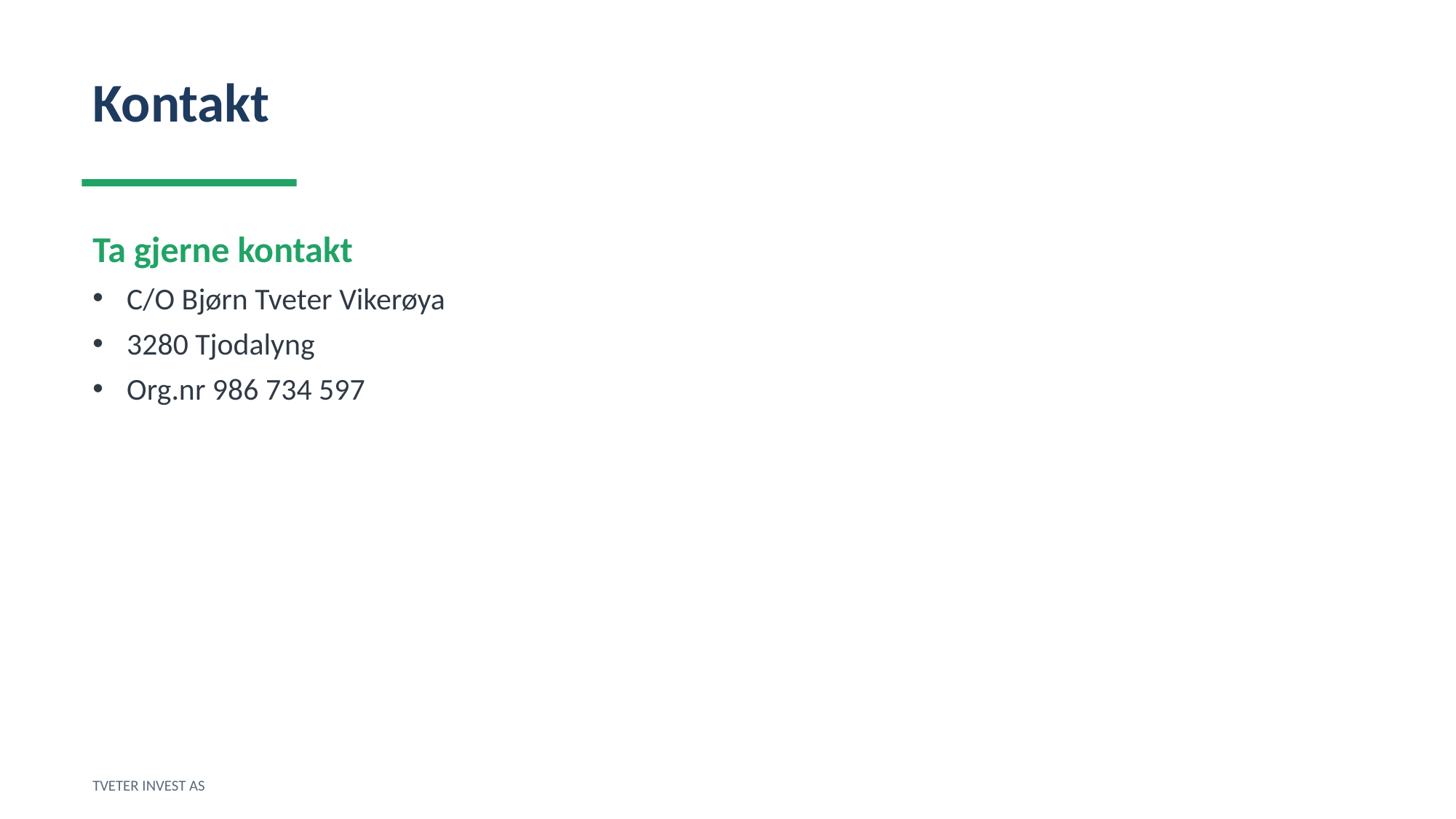

Kontakt

Ta gjerne kontakt
C/O Bjørn Tveter Vikerøya
3280 Tjodalyng
Org.nr 986 734 597
TVETER INVEST AS